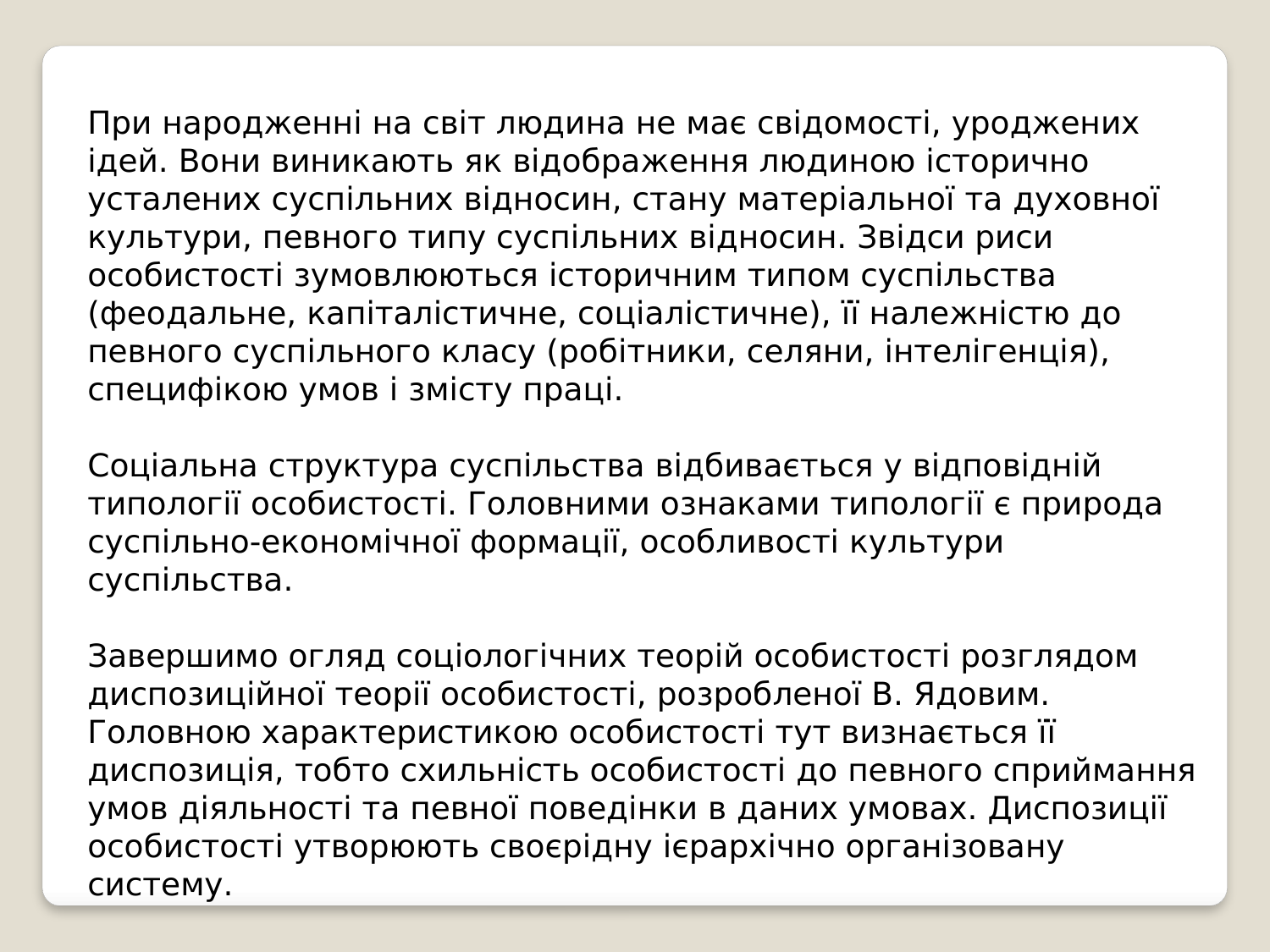

При народженні на світ людина не має свідомості, уроджених ідей. Вони виникають як відображення людиною історично усталених суспільних відносин, стану матеріальної та духовної культури, певного типу суспільних відносин. Звідси риси особистості зумовлюються історичним типом суспільства (феодальне, капіталістичне, соціалістичне), її належністю до певного суспільного класу (робітники, селяни, інтелігенція), специфікою умов і змісту праці.

Соціальна структура суспільства відбивається у відповідній типології особистості. Головними ознаками типології є природа суспільно-економічної формації, особливості культури суспільства.

Завершимо огляд соціологічних теорій особистості розглядом диспозиційної теорії особистості, розробленої В. Ядовим. Головною характеристикою особистості тут визнається її диспозиція, тобто схильність особистості до певного сприймання умов діяльності та певної поведінки в даних умовах. Диспозиції особистості утворюють своєрідну ієрархічно організовану систему.